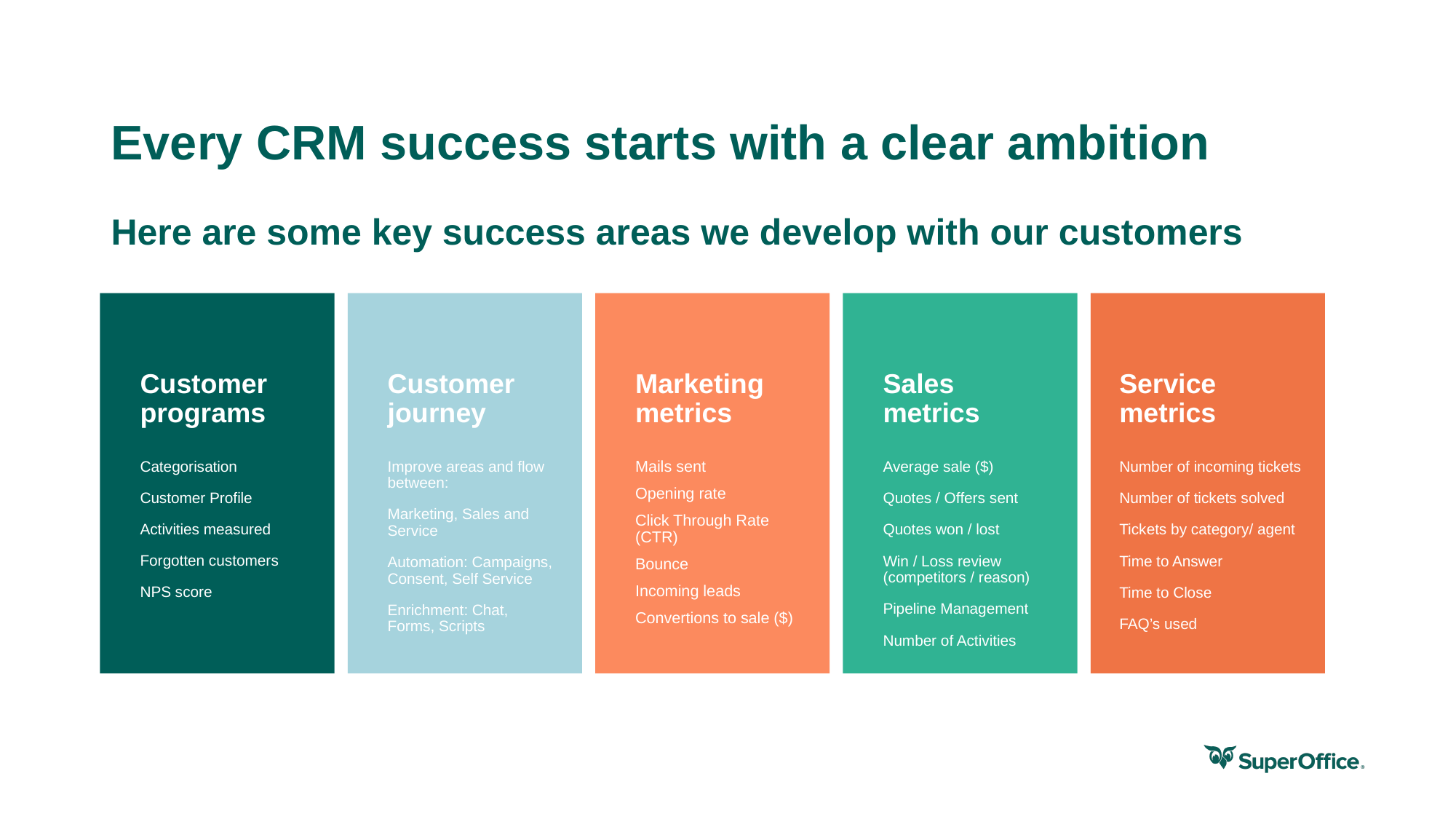

# Every CRM success starts with a clear ambition
Here are some key success areas we develop with our customers
Customer programs
Customer journey
Marketing metrics
Sales metrics
Service metrics
Categorisation
Customer Profile
Activities measured
Forgotten customers
NPS score
Improve areas and flow between:
Marketing, Sales and Service
Automation: Campaigns, Consent, Self Service
Enrichment: Chat, Forms, Scripts
Mails sent
Opening rate
Click Through Rate (CTR)
Bounce
Incoming leads
Convertions to sale ($)

Average sale ($)
Quotes / Offers sent
Quotes won / lost
Win / Loss review (competitors / reason)
Pipeline Management
Number of Activities

Number of incoming tickets
Number of tickets solved
Tickets by category/ agent
Time to Answer
Time to Close
FAQ’s used